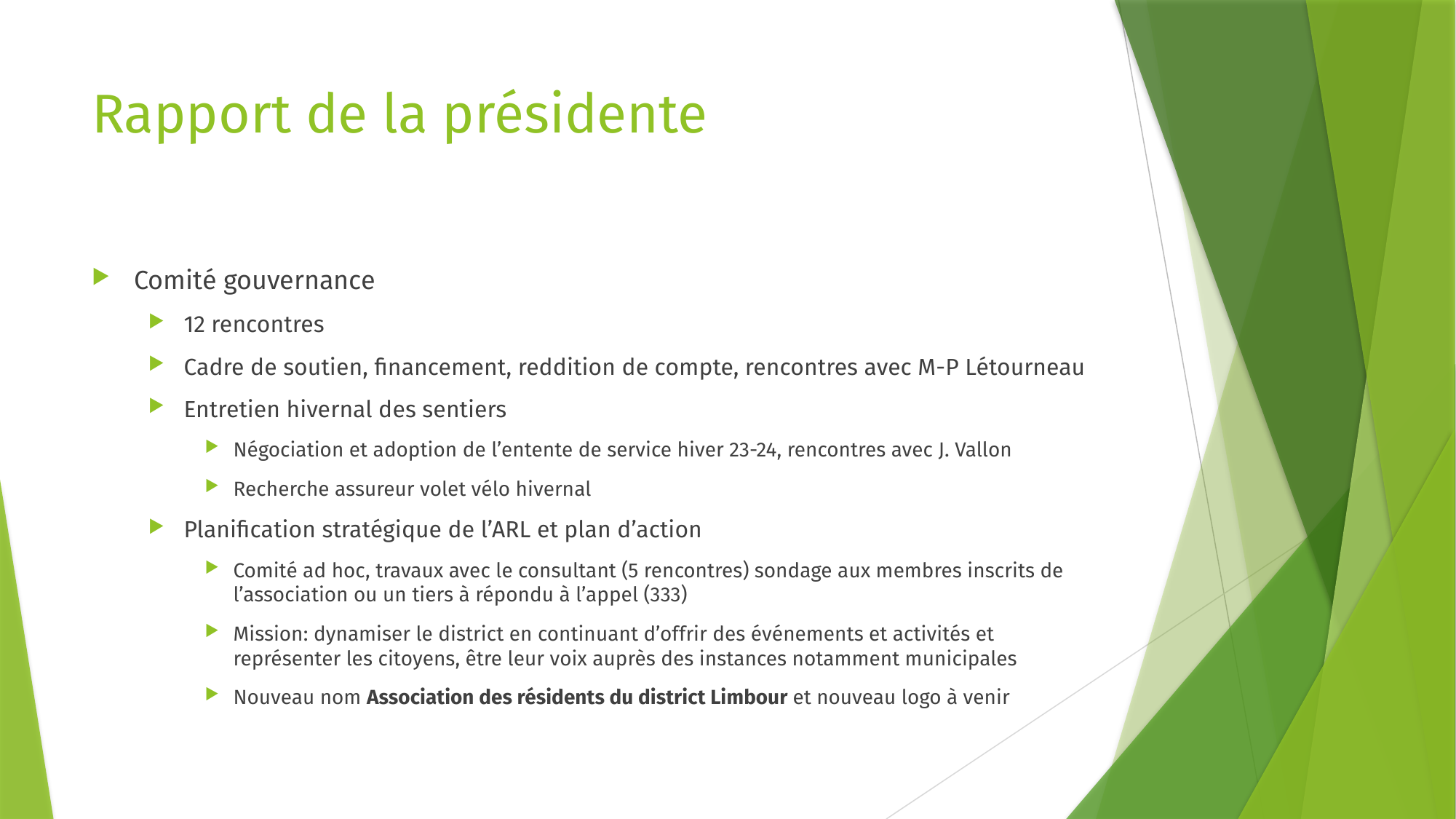

# Rapport de la présidente
Comité gouvernance
12 rencontres
Cadre de soutien, financement, reddition de compte, rencontres avec M-P Létourneau
Entretien hivernal des sentiers
Négociation et adoption de l’entente de service hiver 23-24, rencontres avec J. Vallon
Recherche assureur volet vélo hivernal
Planification stratégique de l’ARL et plan d’action
Comité ad hoc, travaux avec le consultant (5 rencontres) sondage aux membres inscrits de l’association ou un tiers à répondu à l’appel (333)
Mission: dynamiser le district en continuant d’offrir des événements et activités et représenter les citoyens, être leur voix auprès des instances notamment municipales
Nouveau nom Association des résidents du district Limbour et nouveau logo à venir